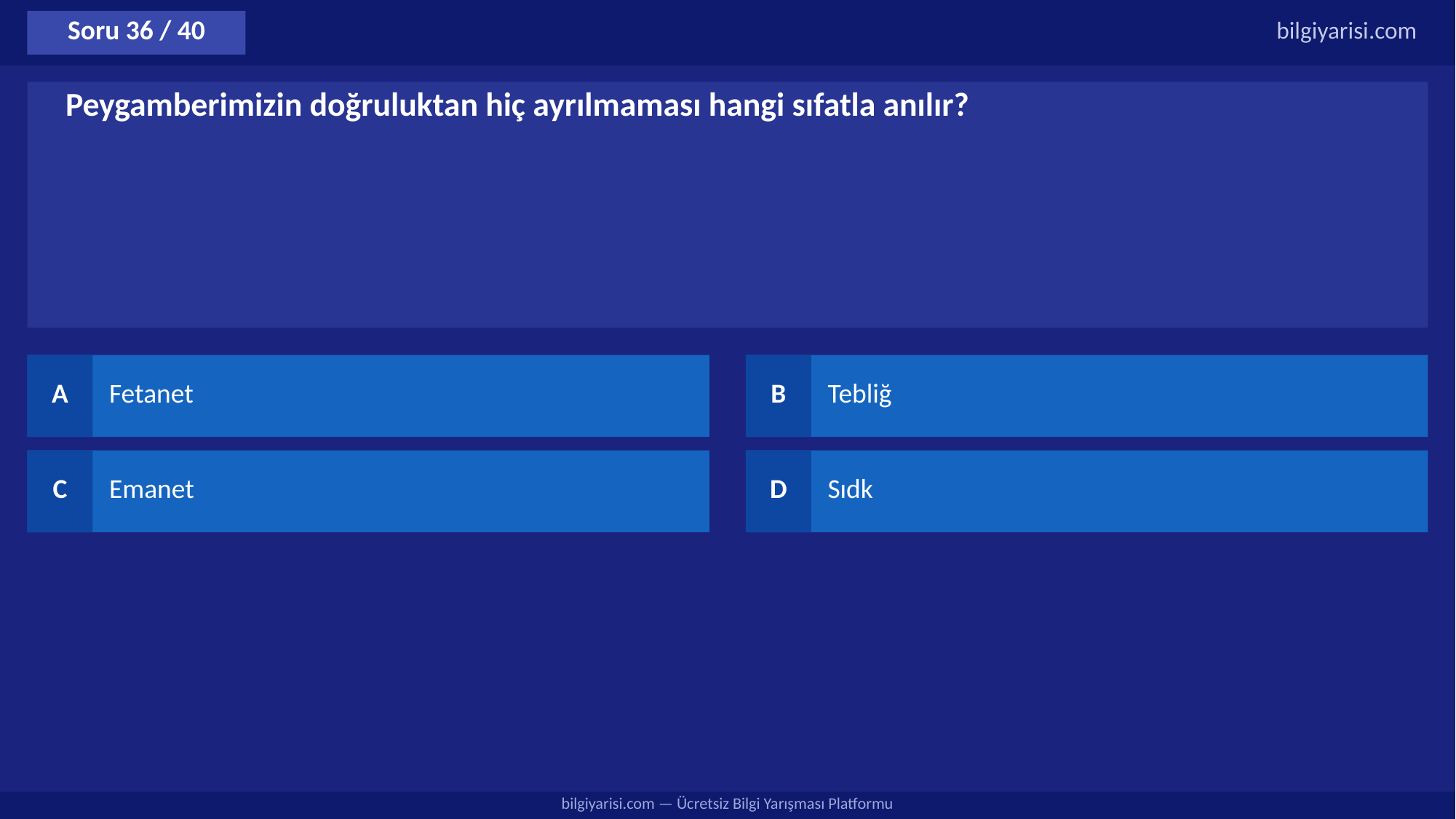

Soru 36 / 40
bilgiyarisi.com

Peygamberimizin doğruluktan hiç ayrılmaması hangi sıfatla anılır?

A
Fetanet

B
Tebliğ

C
Emanet

D
Sıdk
bilgiyarisi.com — Ücretsiz Bilgi Yarışması Platformu